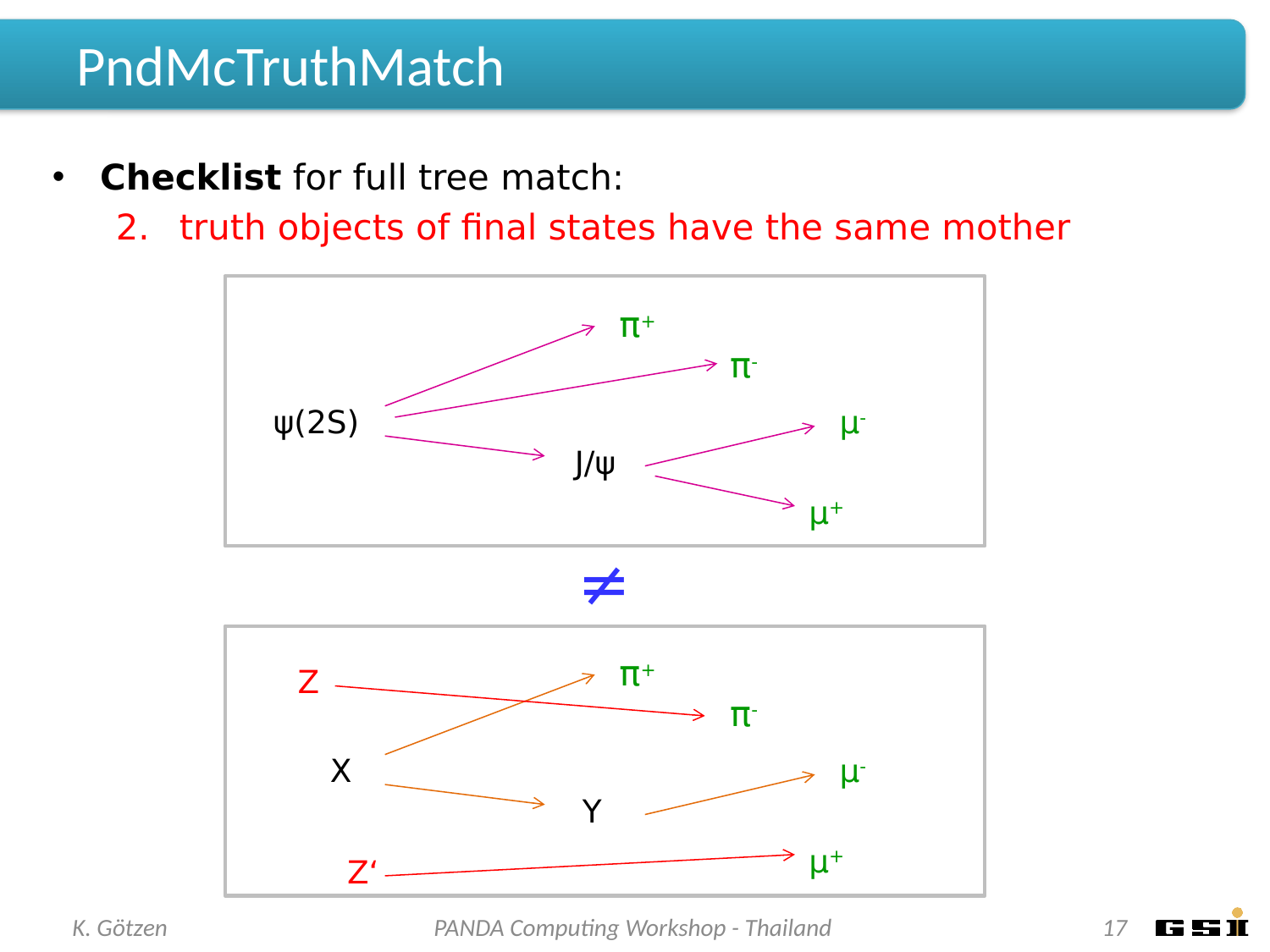

# PndMcTruthMatch
Checklist for full tree match:
truth objects of final states have the same mother

π+
π-
ψ(2S)
μ-
J/ψ
μ+
≠

π+
Z
π-
X
μ-
Y
μ+
Z‘
K. Götzen
PANDA Computing Workshop - Thailand
17